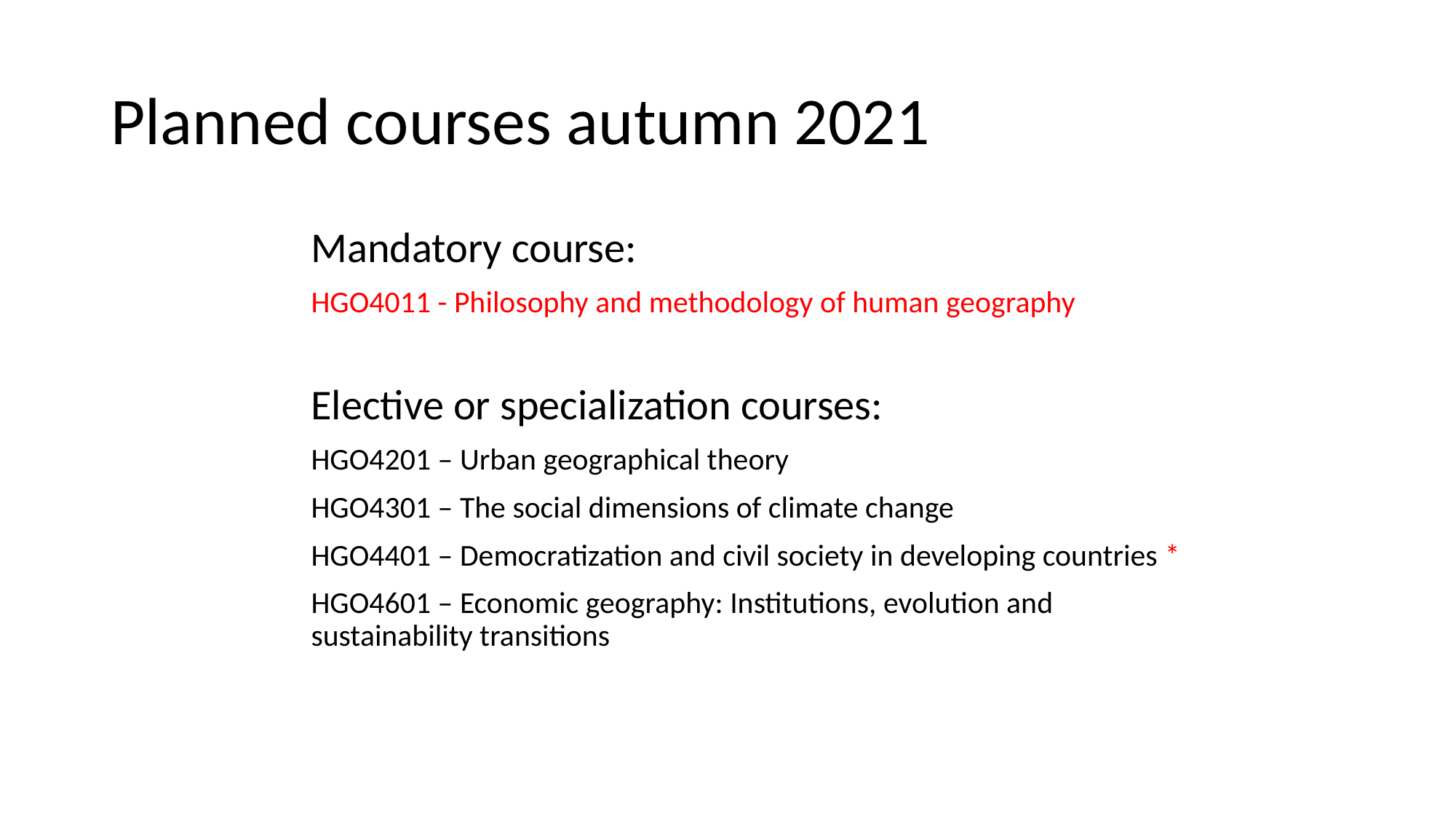

# Planned courses autumn 2021
Mandatory course:
HGO4011 - Philosophy and methodology of human geography

Elective or specialization courses:
HGO4201 – Urban geographical theory
HGO4301 – The social dimensions of climate change
HGO4401 – Democratization and civil society in developing countries *
HGO4601 – Economic geography: Institutions, evolution and sustainability transitions